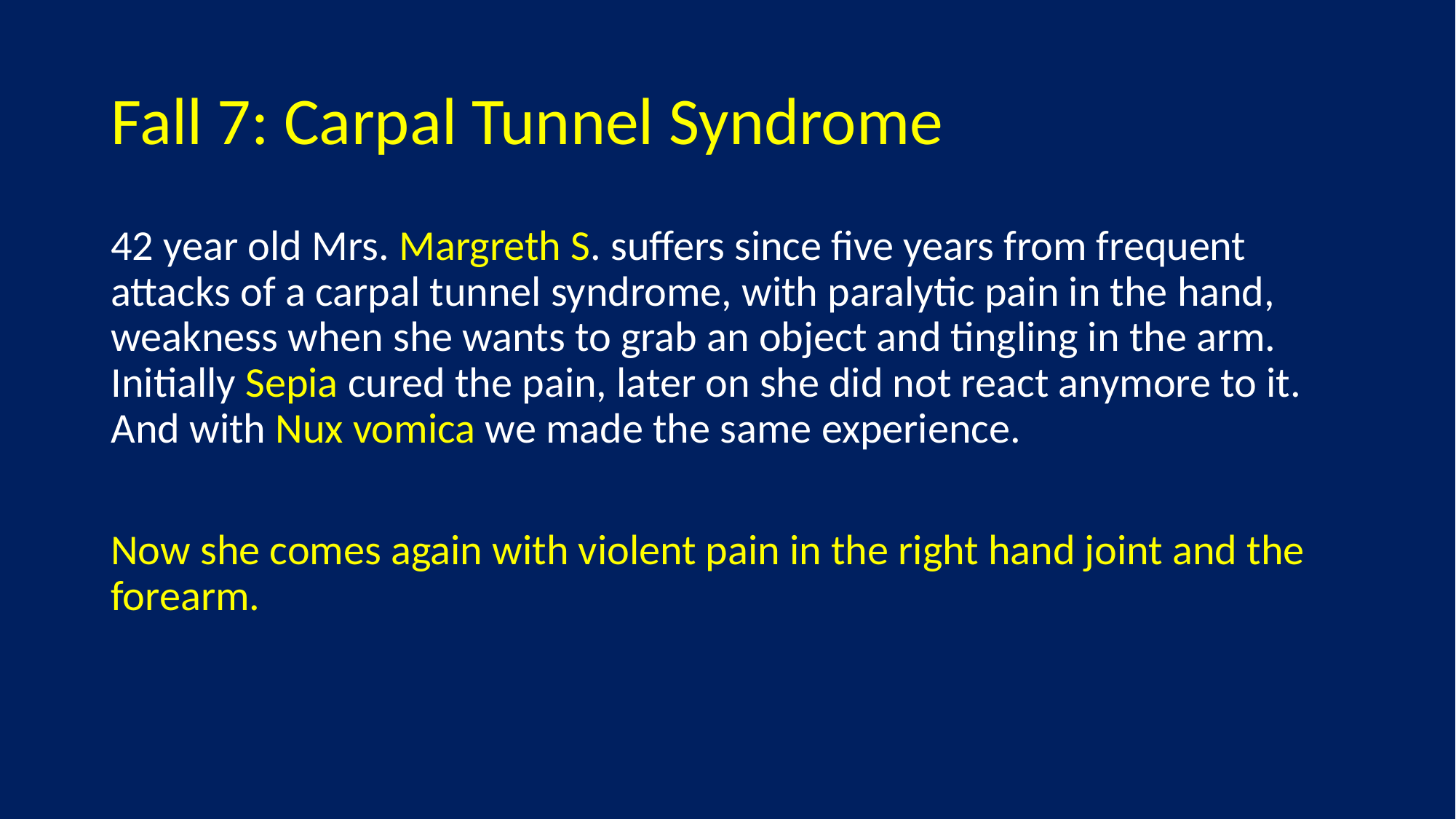

# Fall 7: Carpal Tunnel Syndrome
42 year old Mrs. Margreth S. suffers since five years from frequent attacks of a carpal tunnel syndrome, with paralytic pain in the hand, weakness when she wants to grab an object and tingling in the arm. Initially Sepia cured the pain, later on she did not react anymore to it. And with Nux vomica we made the same experience.

Now she comes again with violent pain in the right hand joint and the forearm.